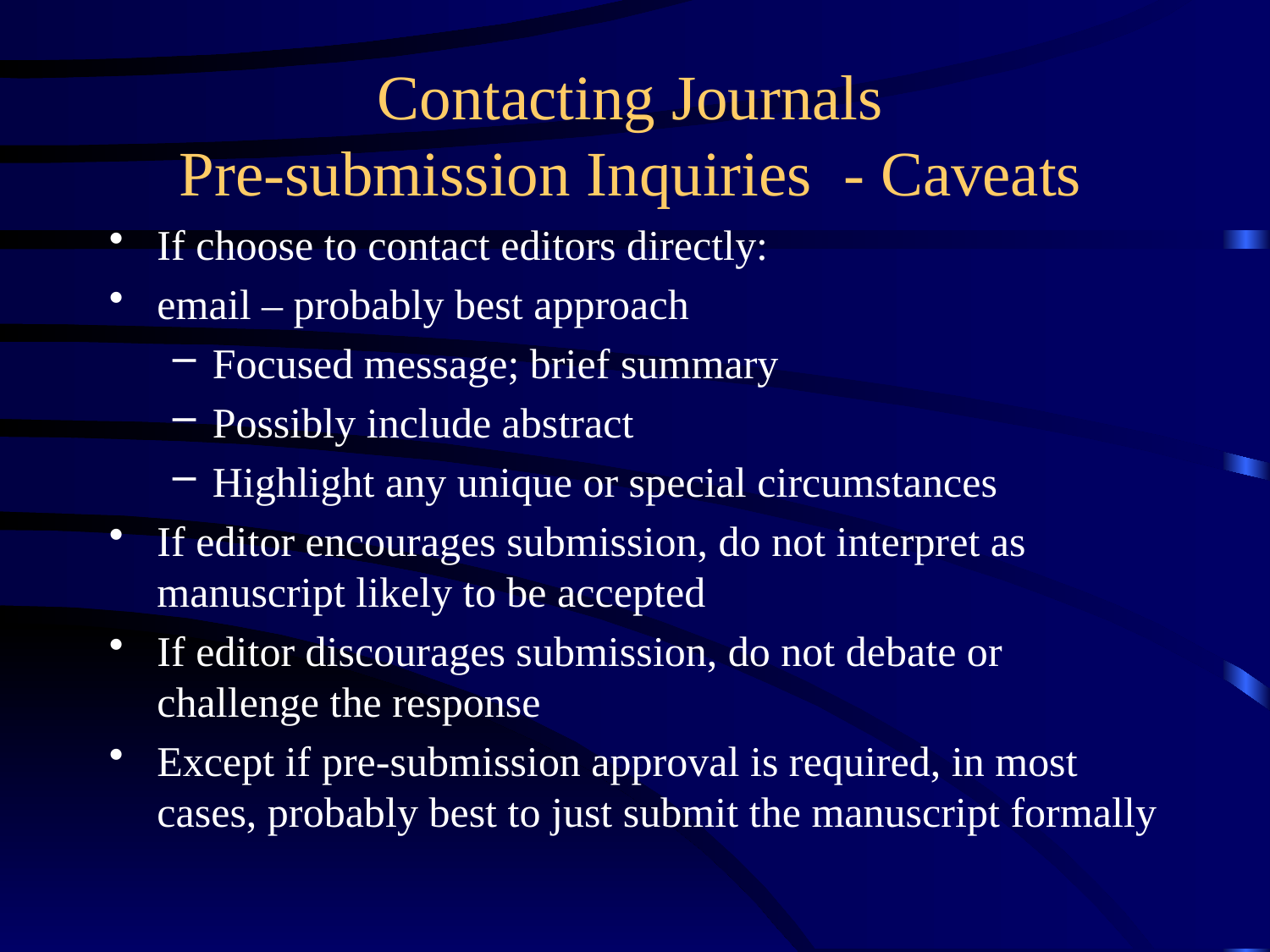

# Contacting Journals Pre-submission Inquiries  - Caveats
If choose to contact editors directly:
email – probably best approach
Focused message; brief summary
Possibly include abstract
Highlight any unique or special circumstances
If editor encourages submission, do not interpret as manuscript likely to be accepted
If editor discourages submission, do not debate or challenge the response
Except if pre-submission approval is required, in most cases, probably best to just submit the manuscript formally